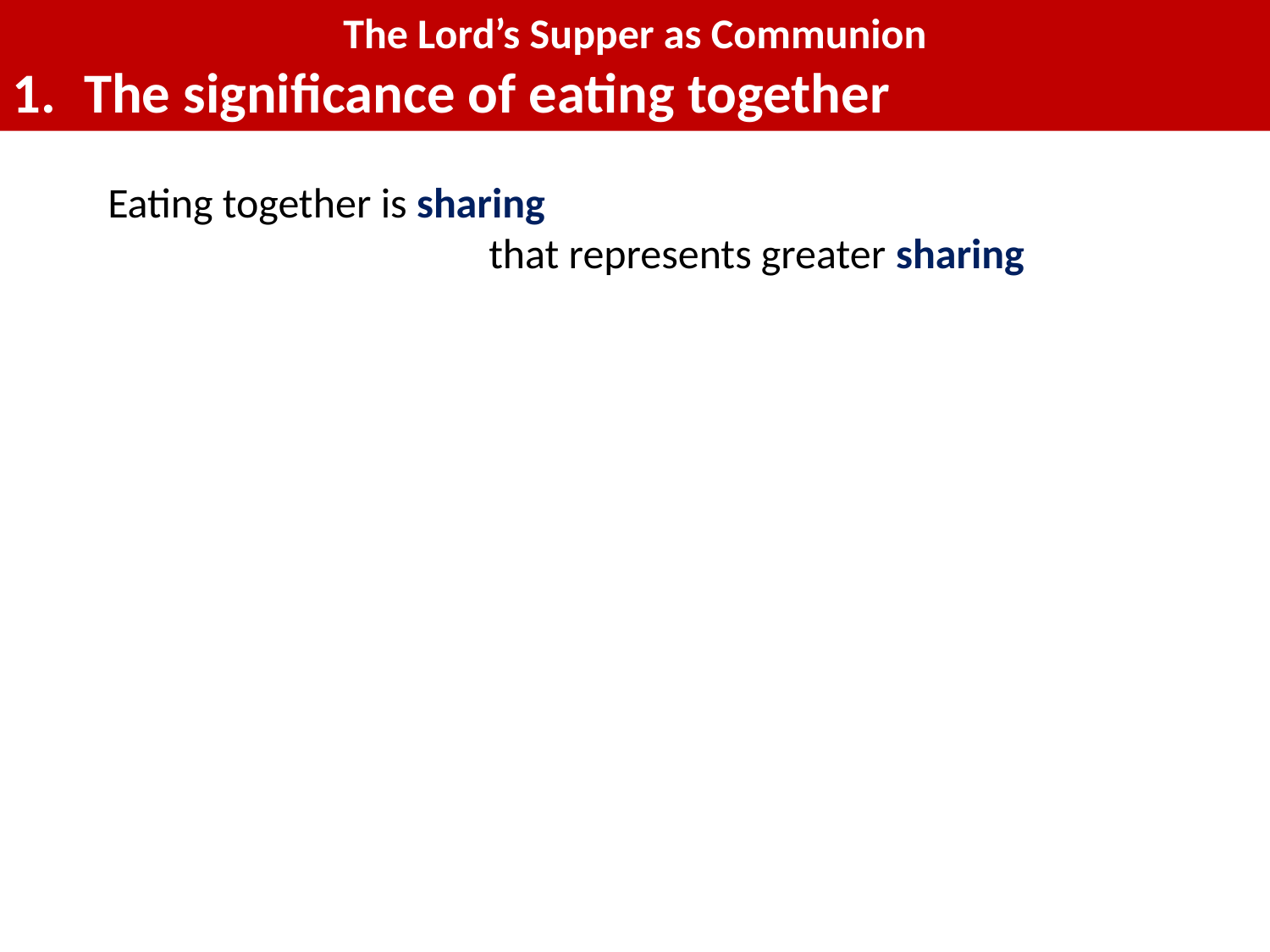

The Lord’s Supper as Communion
The significance of eating together

Eating together is sharing
			that represents greater sharing